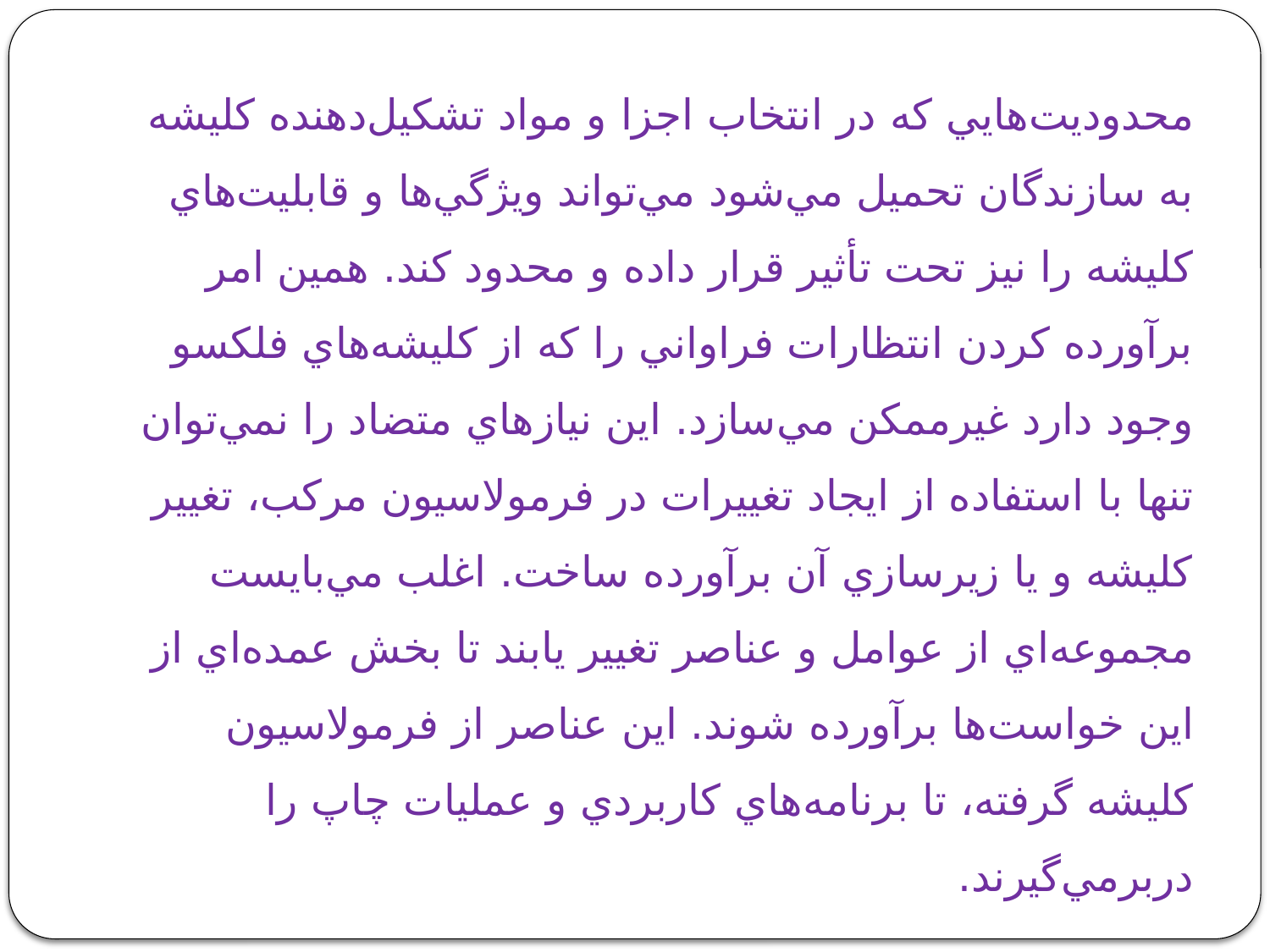

# محدوديت‌هايي كه در انتخاب اجزا و مواد تشكيل‌دهنده كليشه به سازندگان تحميل مي‌‌شود مي‌‌تواند ويژگي‌ها و قابليت‌هاي كليشه را نيز تحت تأثير قرار داده و محدود كند. همين امر برآورده كردن انتظارات فراواني را كه از كليشه‌هاي فلكسو وجود دارد غيرممكن مي‌‌سازد. اين نيازهاي متضاد را نمي‌‌توان تنها با استفاده از ايجاد تغييرات در فرمولاسيون مركب، تغيير كليشه و يا زيرسازي آن برآورده ساخت. اغلب مي‌‌بايست مجموعه‌اي از عوامل و عناصر تغيير يابند تا بخش عمده‌اي از اين خواست‌ها برآورده شوند. اين عناصر از فرمولاسيون كليشه گرفته، تا برنامه‌هاي كاربردي و عمليات چاپ را دربرمي‌گيرند.